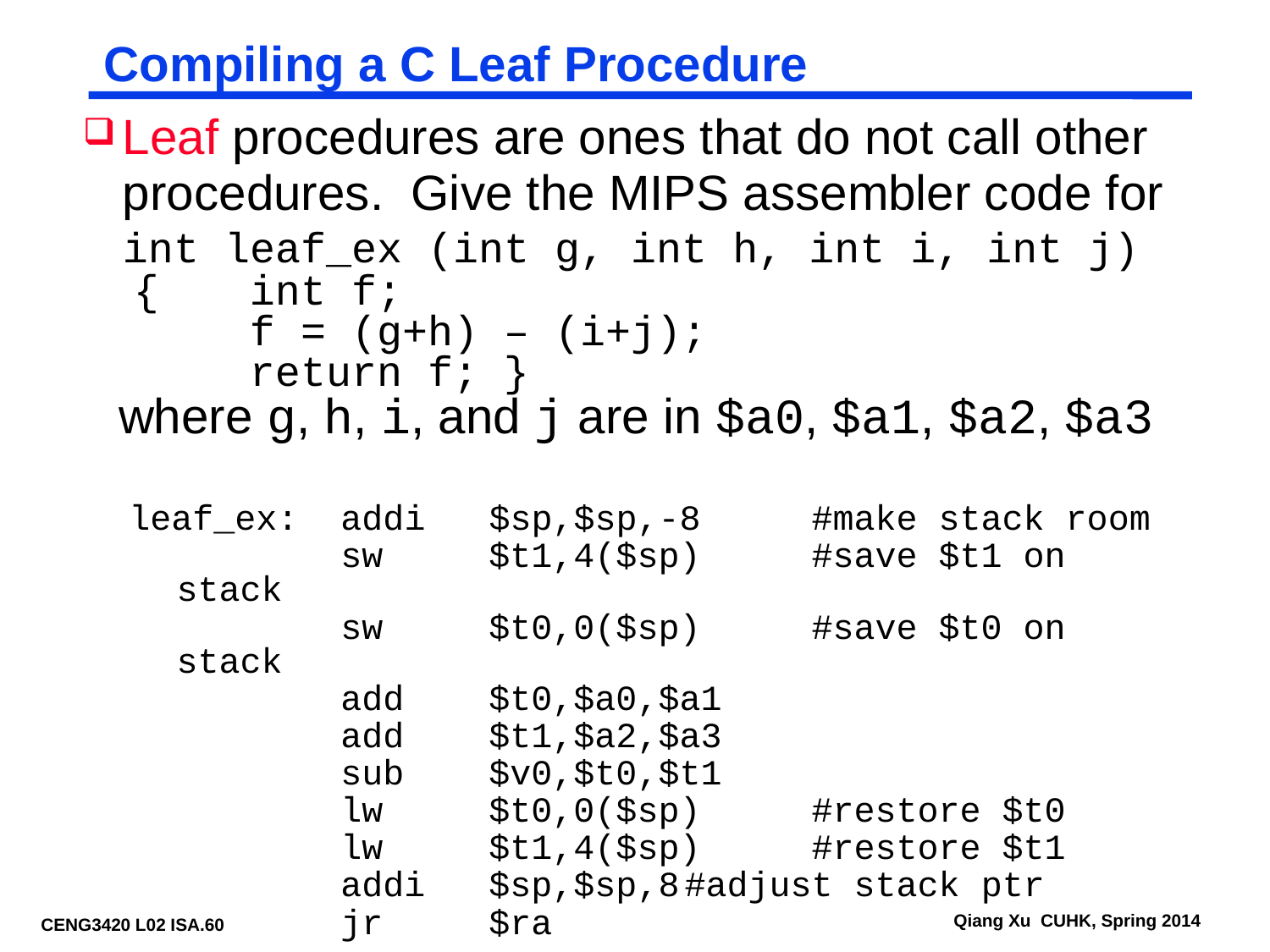

# Compiling a C Leaf Procedure
Leaf procedures are ones that do not call other procedures.  Give the MIPS assembler code for
	int leaf_ex (int g, int h, int i, int j)
  { 	int f;
		f = (g+h) – (i+j);
		return f;	}
   where g, h, i, and j are in $a0, $a1, $a2, $a3
leaf_ex:  addi   $sp,$sp,-8	#make stack room
          sw     $t1,4($sp)	#save $t1 on stack
          sw     $t0,0($sp)	#save $t0 on stack
          add    $t0,$a0,$a1
          add    $t1,$a2,$a3
          sub    $v0,$t0,$t1
          lw     $t0,0($sp)	#restore $t0
          lw     $t1,4($sp)	#restore $t1
          addi   $sp,$sp,8	#adjust stack ptr
          jr     $ra